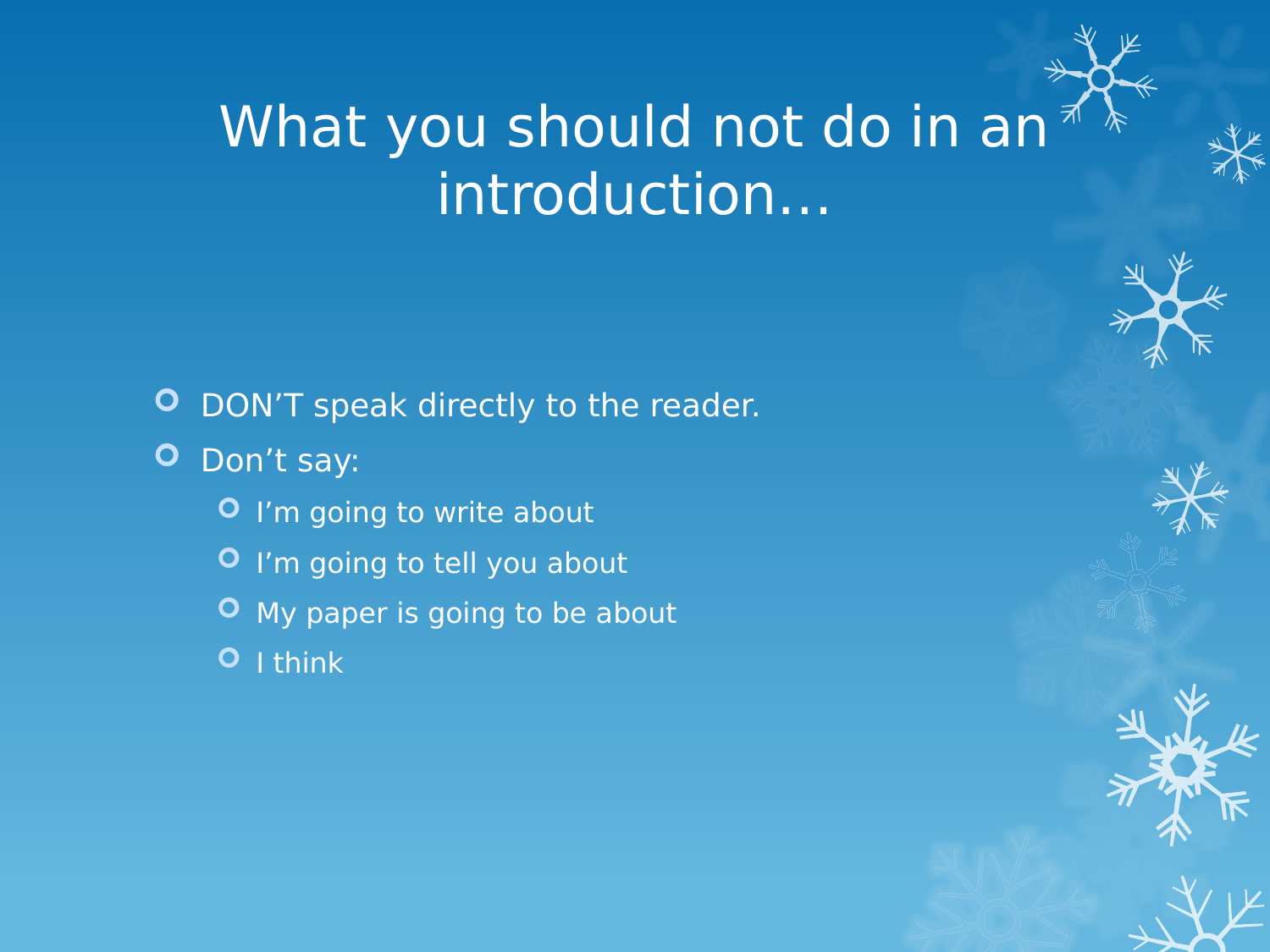

# What you should not do in an introduction…
DON’T speak directly to the reader.
Don’t say:
I’m going to write about
I’m going to tell you about
My paper is going to be about
I think